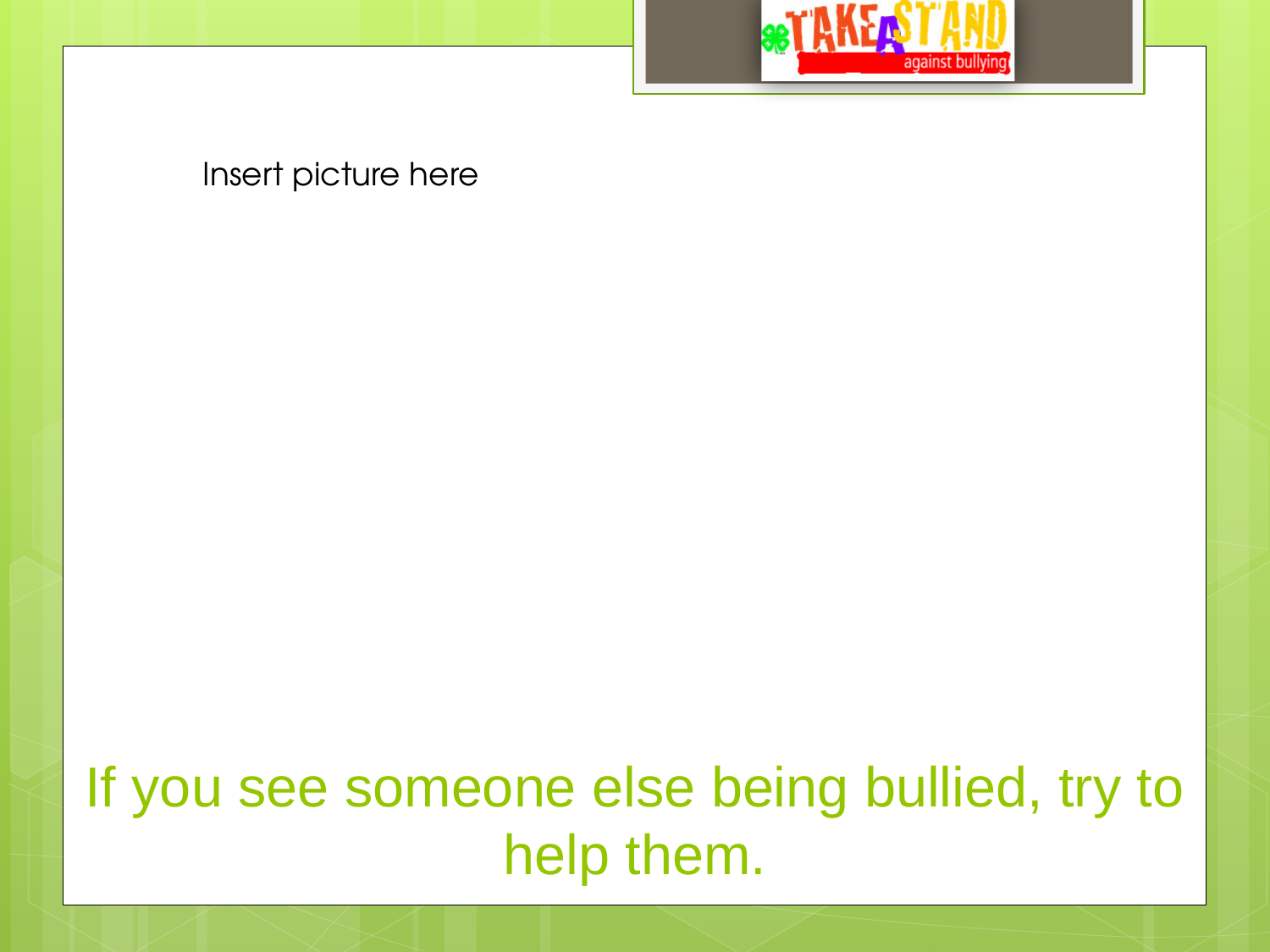

Insert picture here

# If you see someone else being bullied, try to help them.